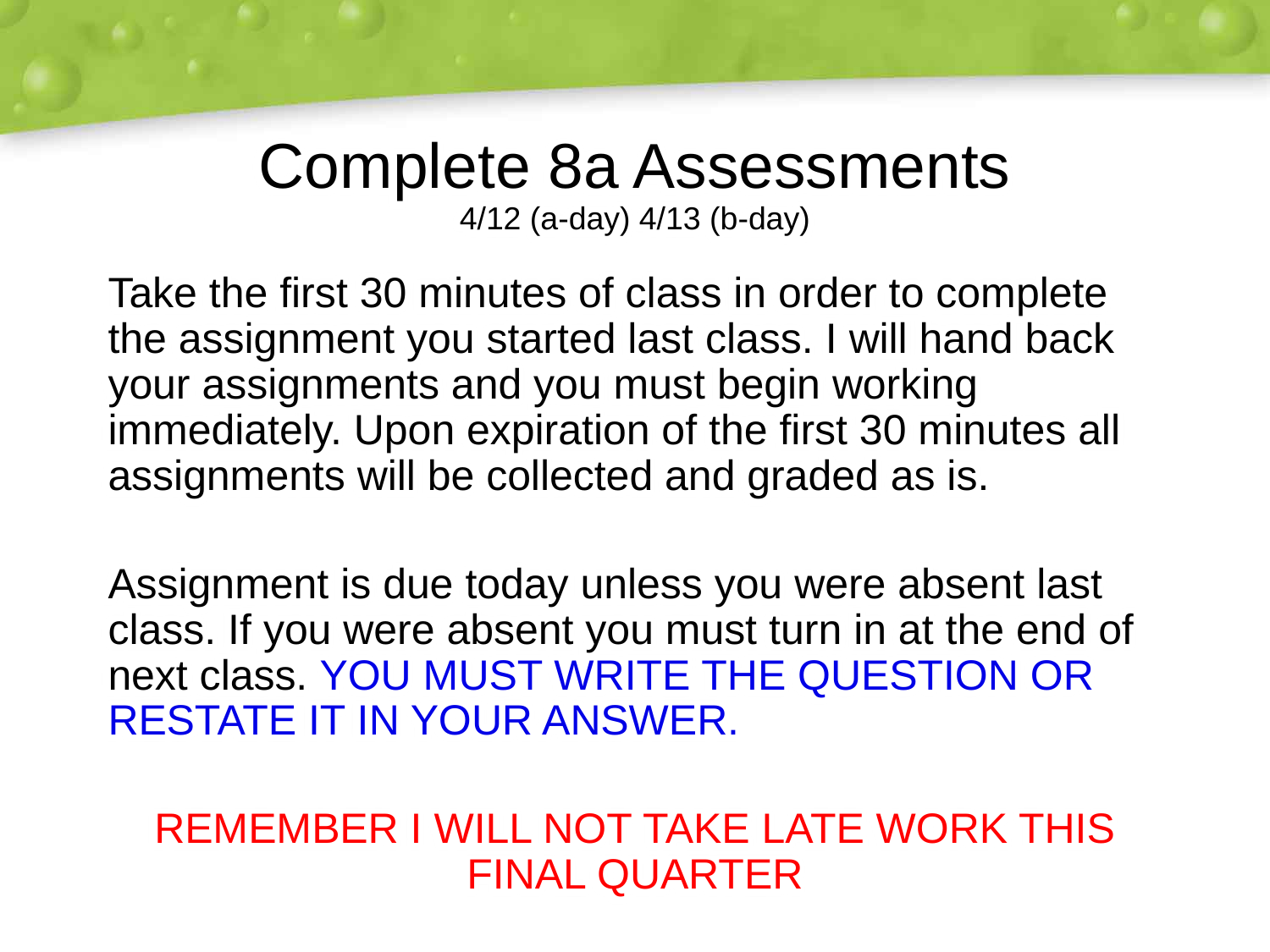

# Complete 8a Assessments 4/12 (a-day) 4/13 (b-day)
Take the first 30 minutes of class in order to complete the assignment you started last class. I will hand back your assignments and you must begin working immediately. Upon expiration of the first 30 minutes all assignments will be collected and graded as is.

Assignment is due today unless you were absent last class. If you were absent you must turn in at the end of next class. YOU MUST WRITE THE QUESTION OR RESTATE IT IN YOUR ANSWER.

REMEMBER I WILL NOT TAKE LATE WORK THIS FINAL QUARTER